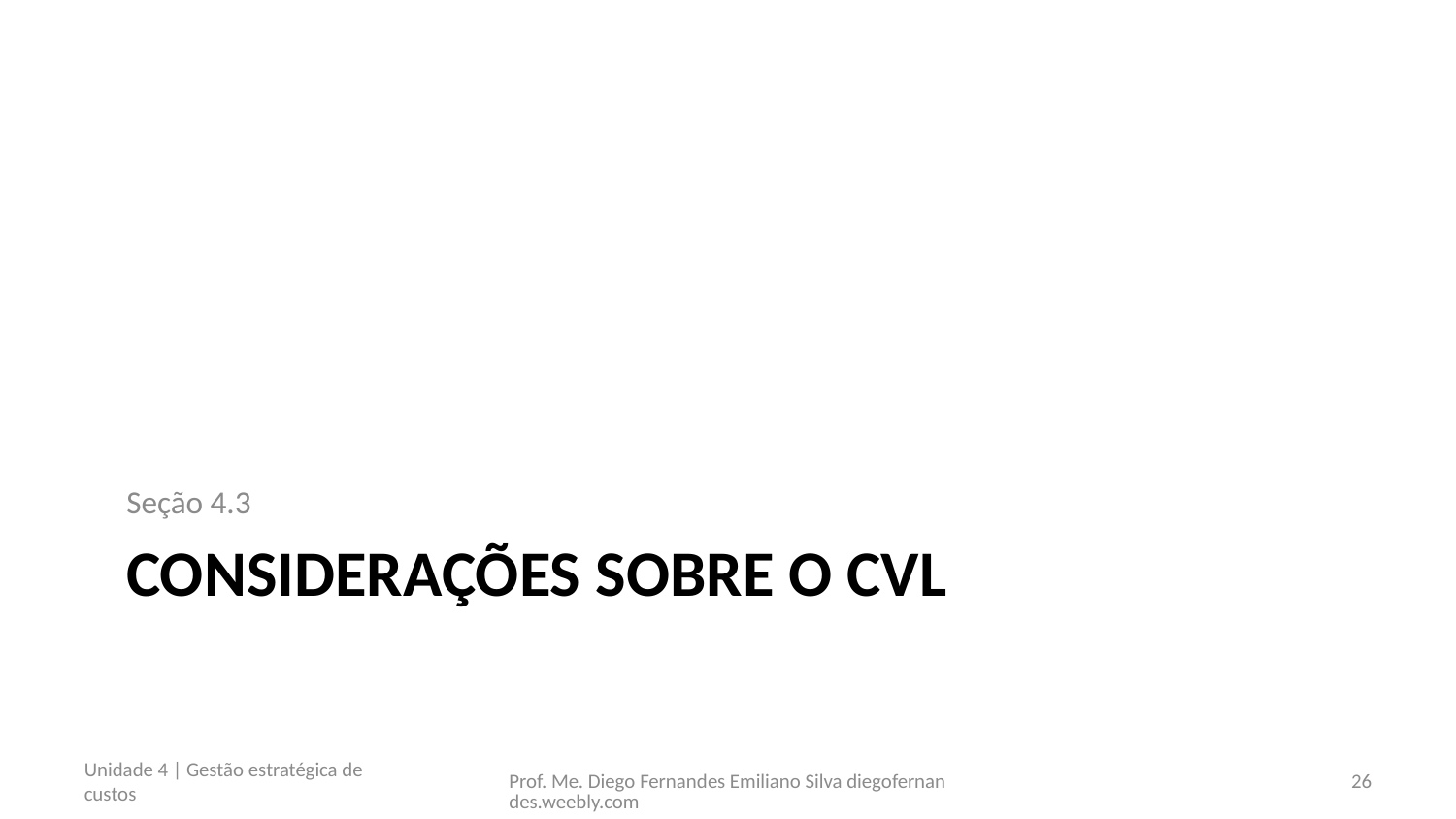

Seção 4.3
# Considerações sobre o CVL
Unidade 4 | Gestão estratégica de custos
Prof. Me. Diego Fernandes Emiliano Silva diegofernandes.weebly.com
26